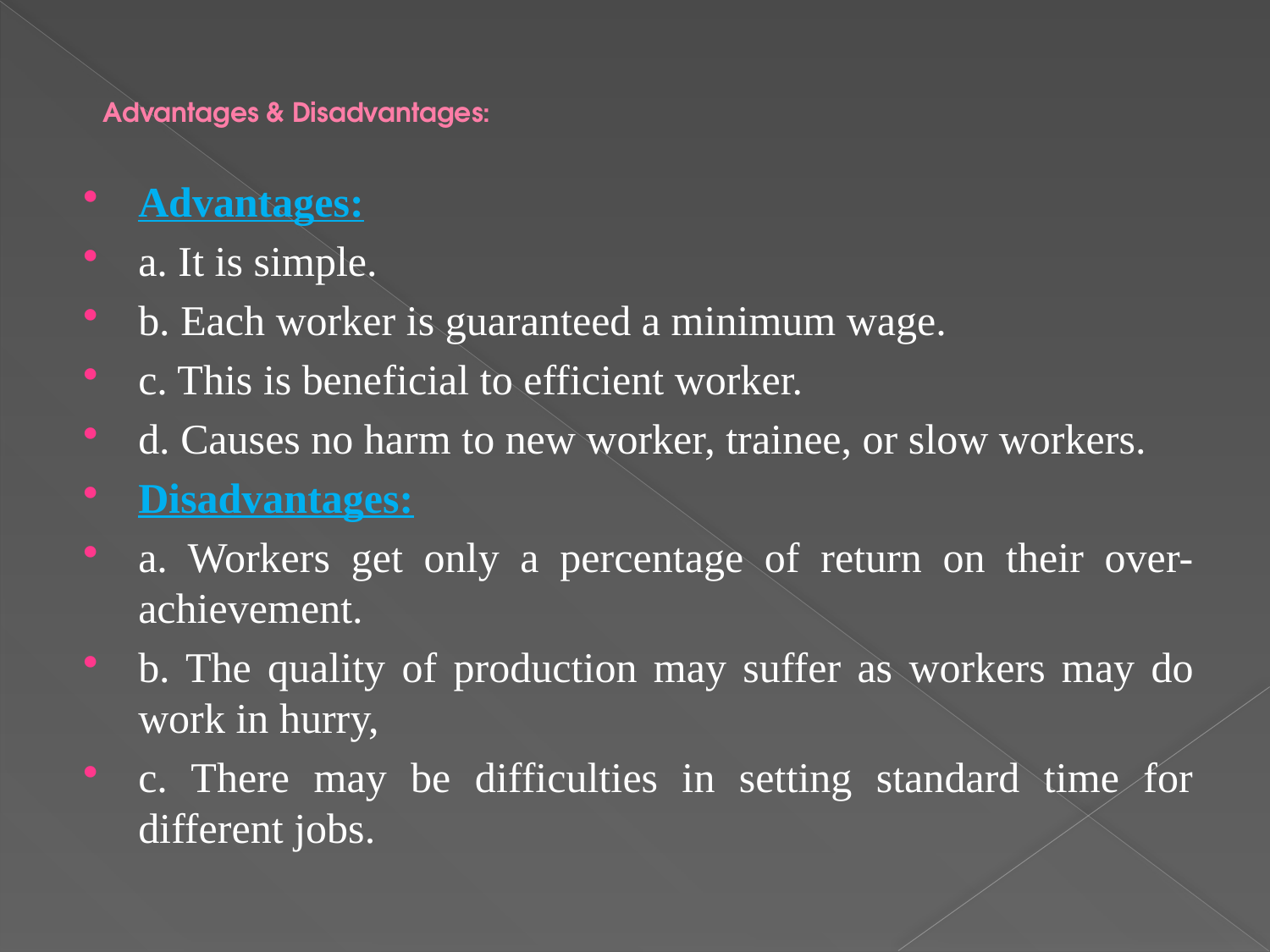

# Advantages & Disadvantages:
Advantages:
a. It is simple.
b. Each worker is guaranteed a minimum wage.
c. This is beneficial to efficient worker.
d. Causes no harm to new worker, trainee, or slow workers.
Disadvantages:
a. Workers get only a percentage of return on their over-achievement.
b. The quality of production may suffer as workers may do work in hurry,
c. There may be difficulties in setting standard time for different jobs.